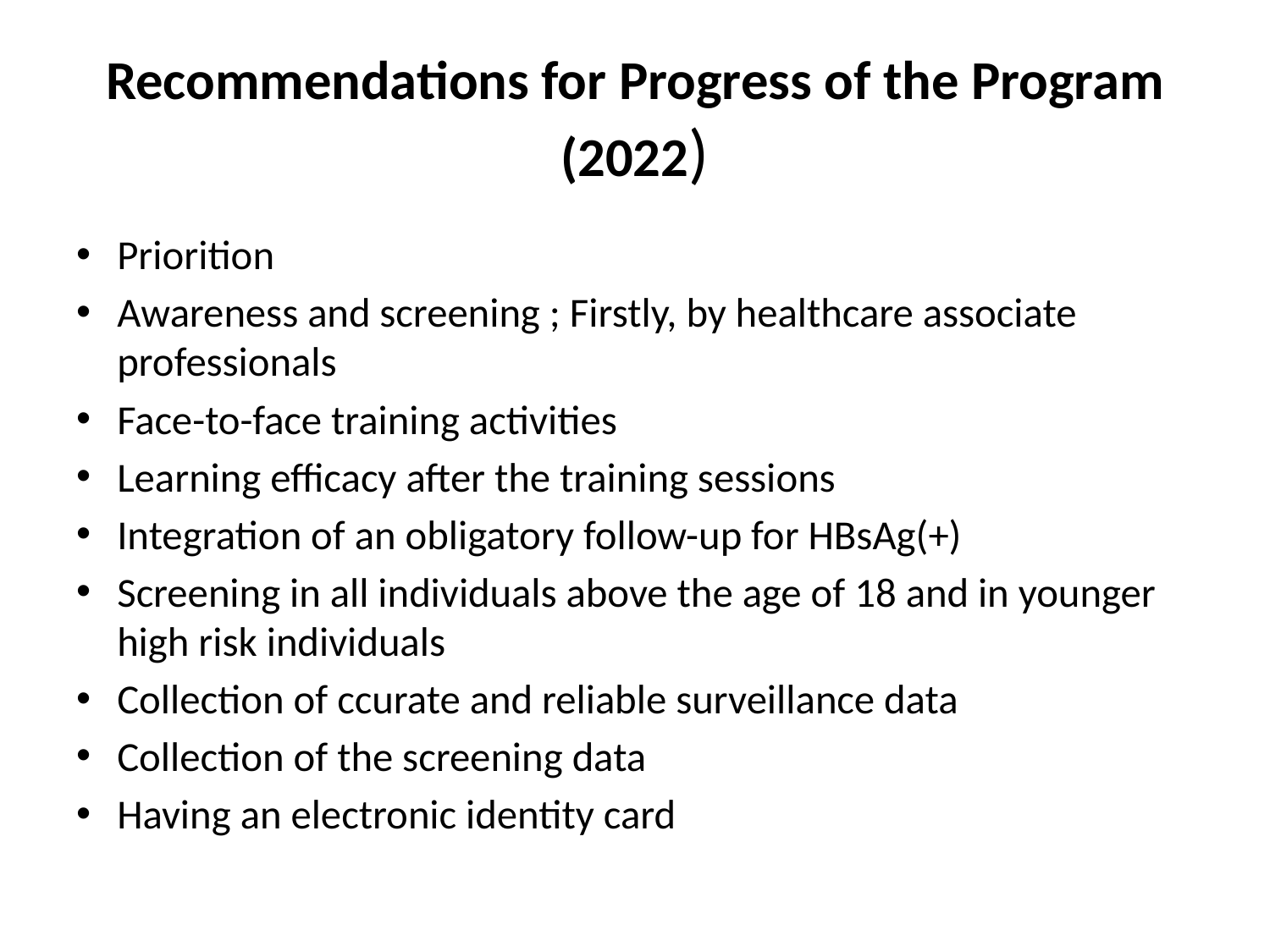

# Recommendations for Progress of the Program (2022)
Priorition
Awareness and screening ; Firstly, by healthcare associate professionals
Face-to-face training activities
Learning efficacy after the training sessions
Integration of an obligatory follow-up for HBsAg(+)
Screening in all individuals above the age of 18 and in younger high risk individuals
Collection of ccurate and reliable surveillance data
Collection of the screening data
Having an electronic identity card